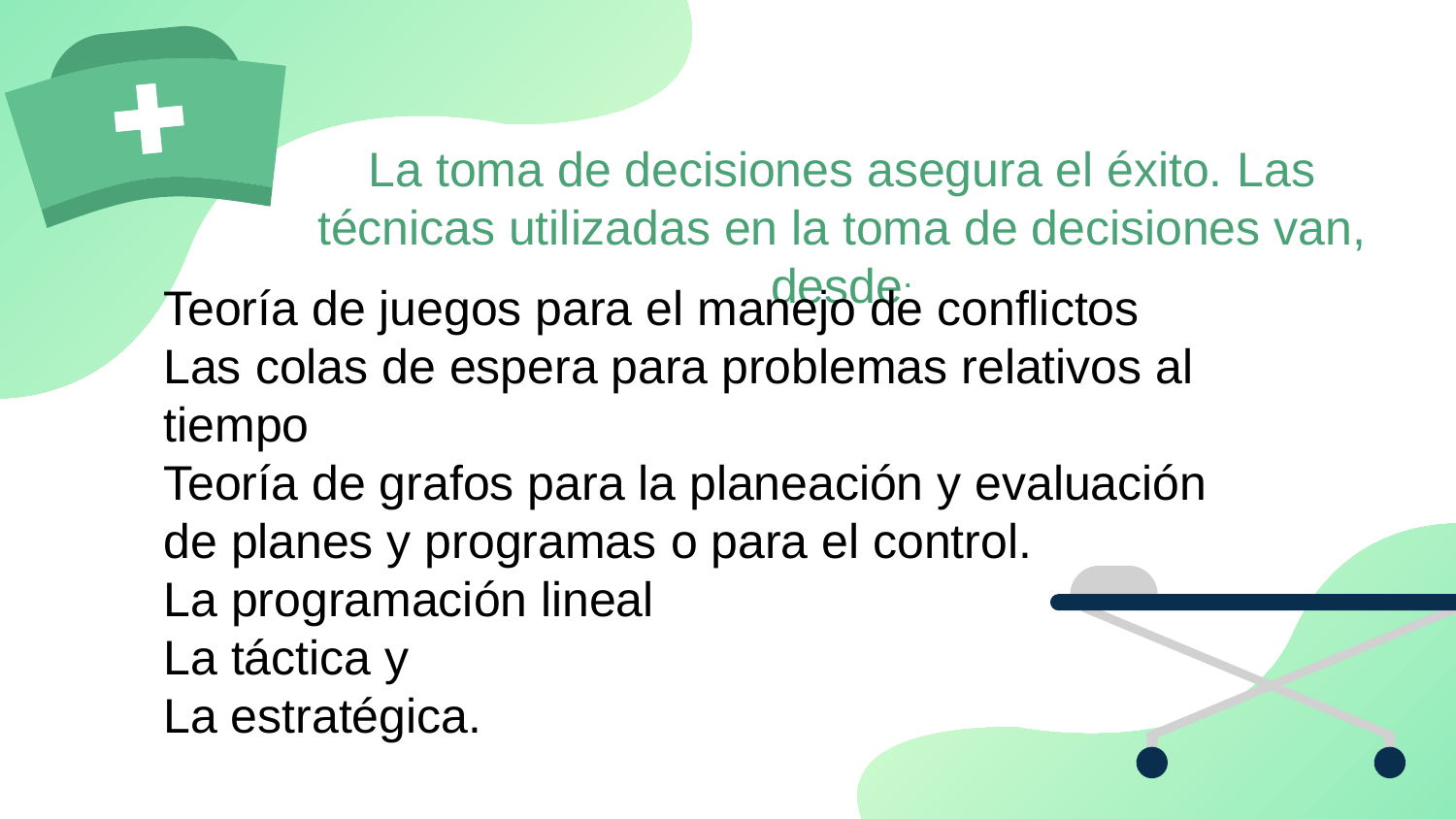

# La toma de decisiones asegura el éxito. Las técnicas utilizadas en la toma de decisiones van, desde:
Teoría de juegos para el manejo de conflictos
Las colas de espera para problemas relativos al tiempo
Teoría de grafos para la planeación y evaluación de planes y programas o para el control.
La programación lineal
La táctica y
La estratégica.